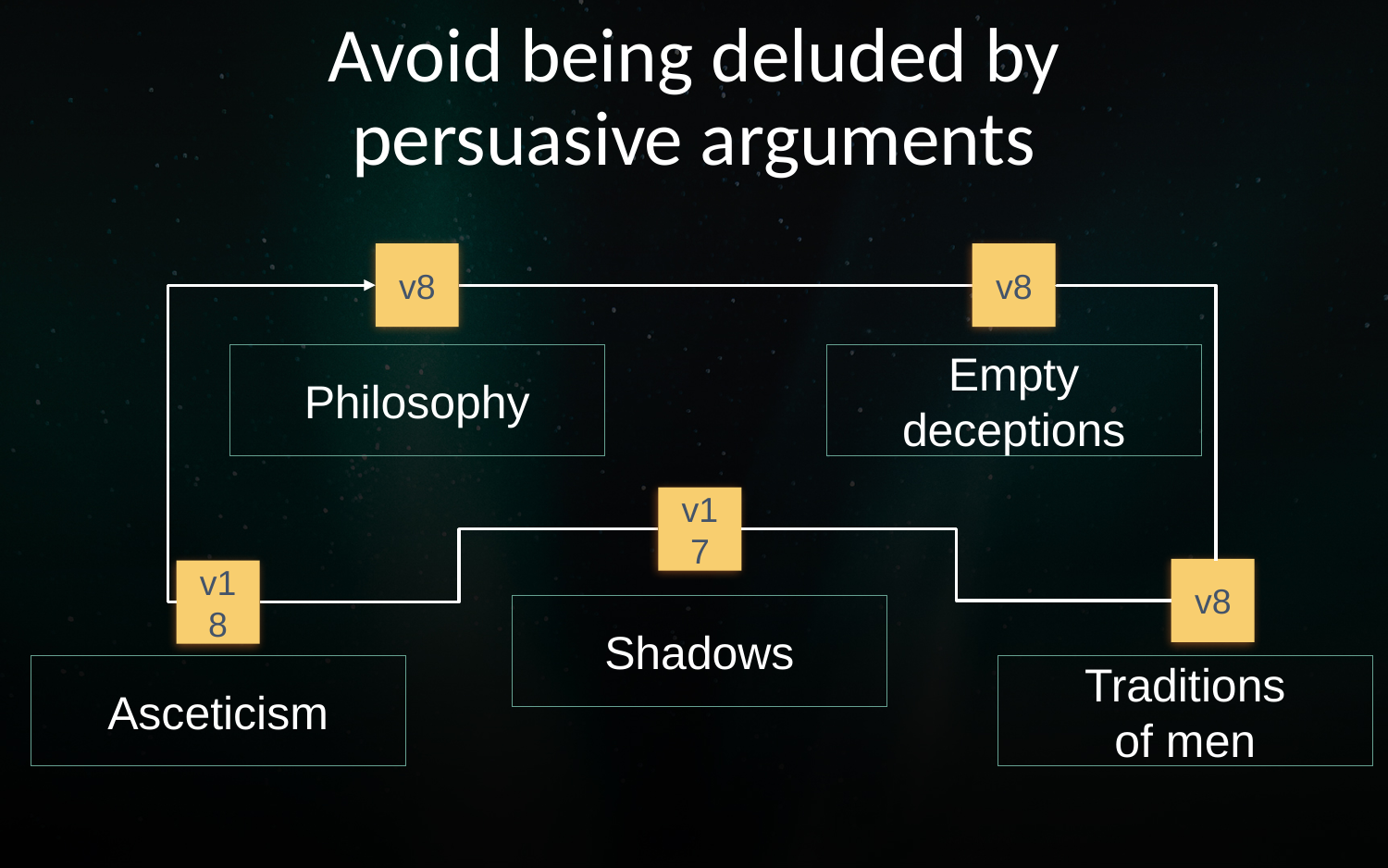

# Avoid being deluded by persuasive arguments
v8
v8
Philosophy
Empty deceptions
No value against indulgence.
The certificate of debt remains.
Continued defrauding of our prize.
v17
v8
v18
Shadows
Asceticism
Traditions
of men